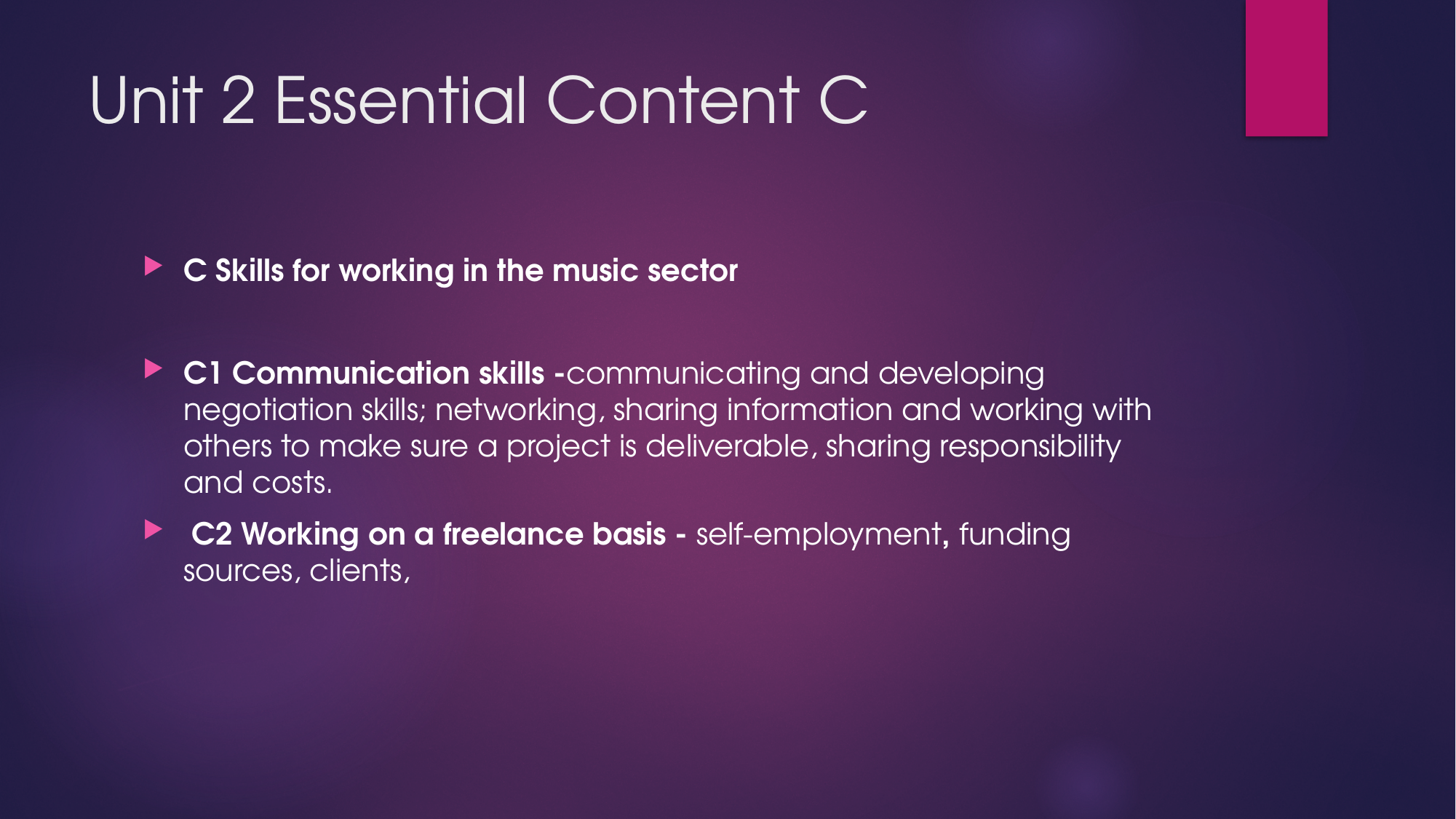

# Unit 2 Essential Content C
C Skills for working in the music sector

C1 Communication skills -communicating and developing negotiation skills; networking, sharing information and working with others to make sure a project is deliverable, sharing responsibility and costs.
 C2 Working on a freelance basis - self-employment, funding sources, clients,